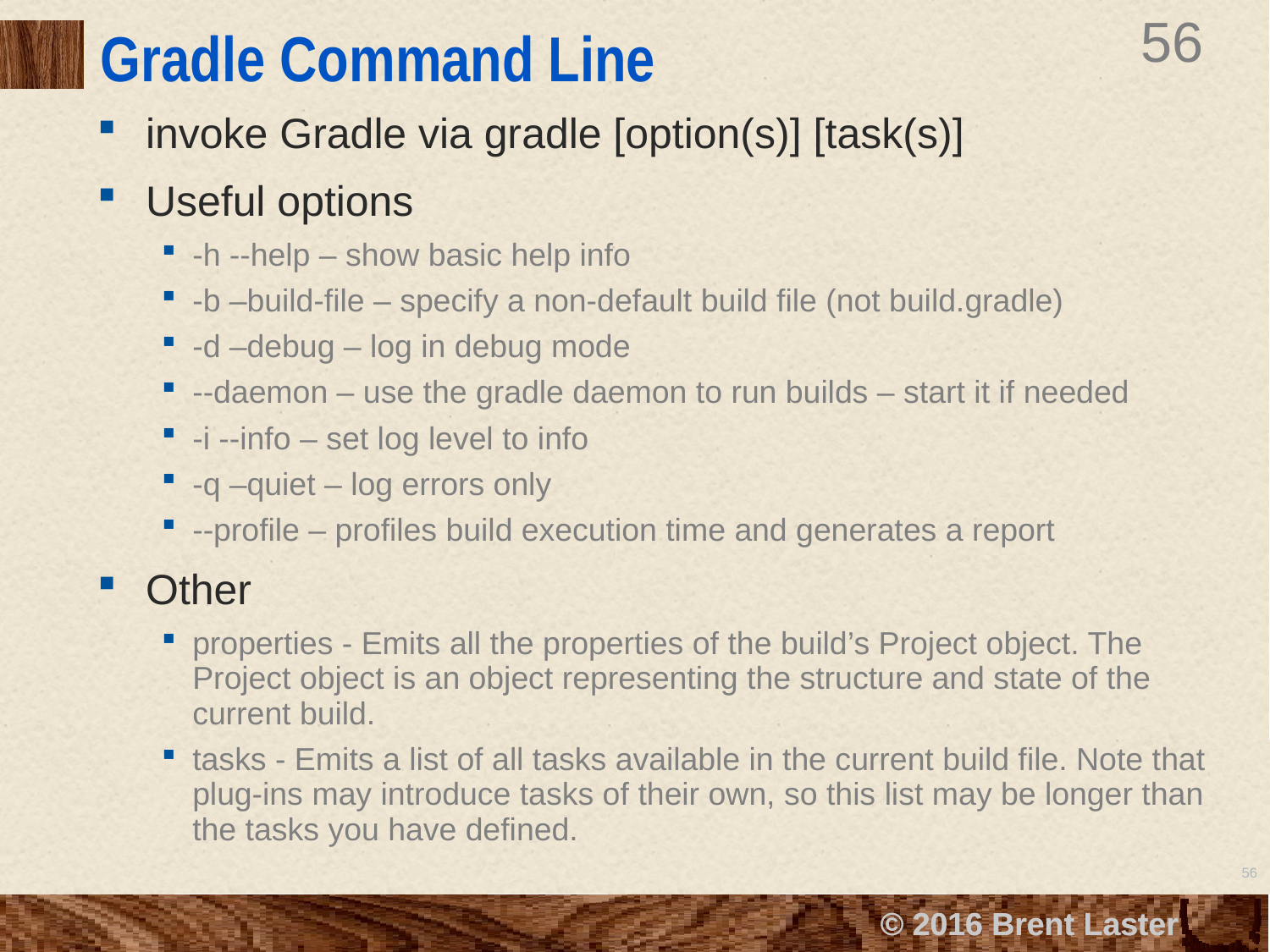

# Gradle Command Line
invoke Gradle via gradle [option(s)] [task(s)]
Useful options
-h --help – show basic help info
-b –build-file – specify a non-default build file (not build.gradle)
-d –debug – log in debug mode
--daemon – use the gradle daemon to run builds – start it if needed
-i --info – set log level to info
-q –quiet – log errors only
--profile – profiles build execution time and generates a report
Other
properties - Emits all the properties of the build’s Project object. The Project object is an object representing the structure and state of the current build.
tasks - Emits a list of all tasks available in the current build file. Note that plug-ins may introduce tasks of their own, so this list may be longer than the tasks you have defined.